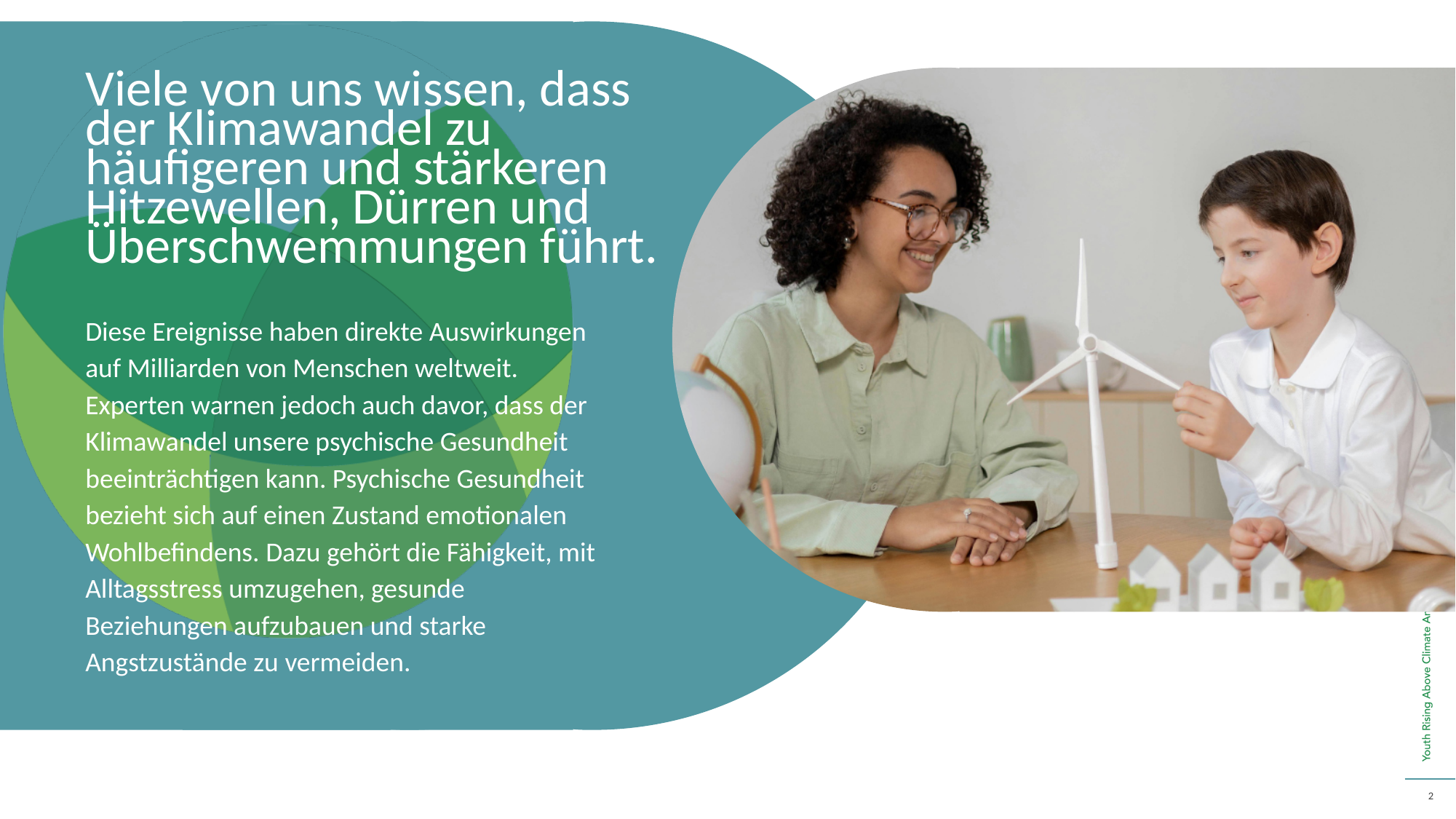

Viele von uns wissen, dass der Klimawandel zu häufigeren und stärkeren Hitzewellen, Dürren und Überschwemmungen führt.
Diese Ereignisse haben direkte Auswirkungen auf Milliarden von Menschen weltweit. Experten warnen jedoch auch davor, dass der Klimawandel unsere psychische Gesundheit beeinträchtigen kann. Psychische Gesundheit bezieht sich auf einen Zustand emotionalen Wohlbefindens. Dazu gehört die Fähigkeit, mit Alltagsstress umzugehen, gesunde Beziehungen aufzubauen und starke Angstzustände zu vermeiden.